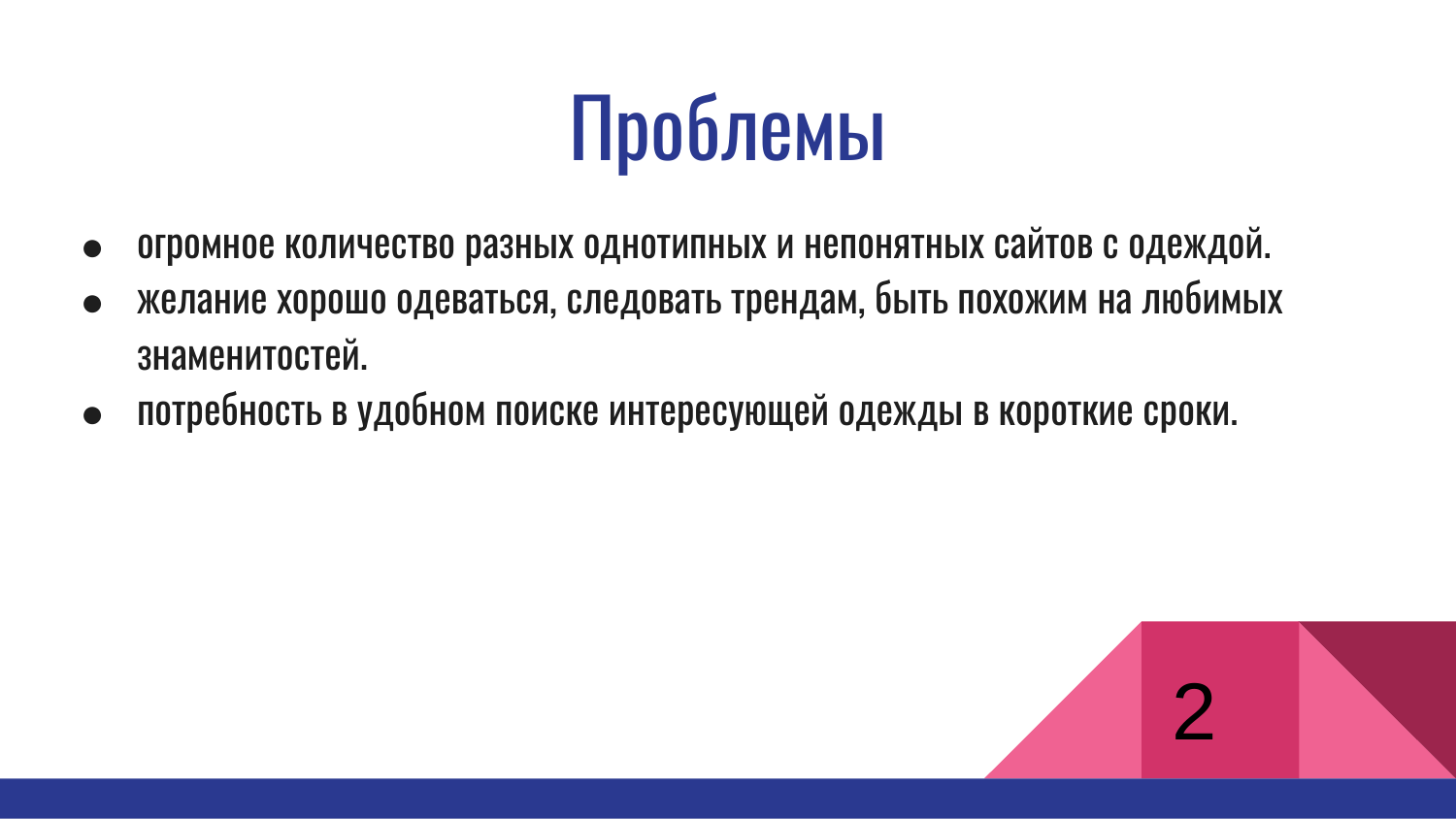

# Проблемы
огромное количество разных однотипных и непонятных сайтов с одеждой.
желание хорошо одеваться, следовать трендам, быть похожим на любимых знаменитостей.
потребность в удобном поиске интересующей одежды в короткие сроки.
2